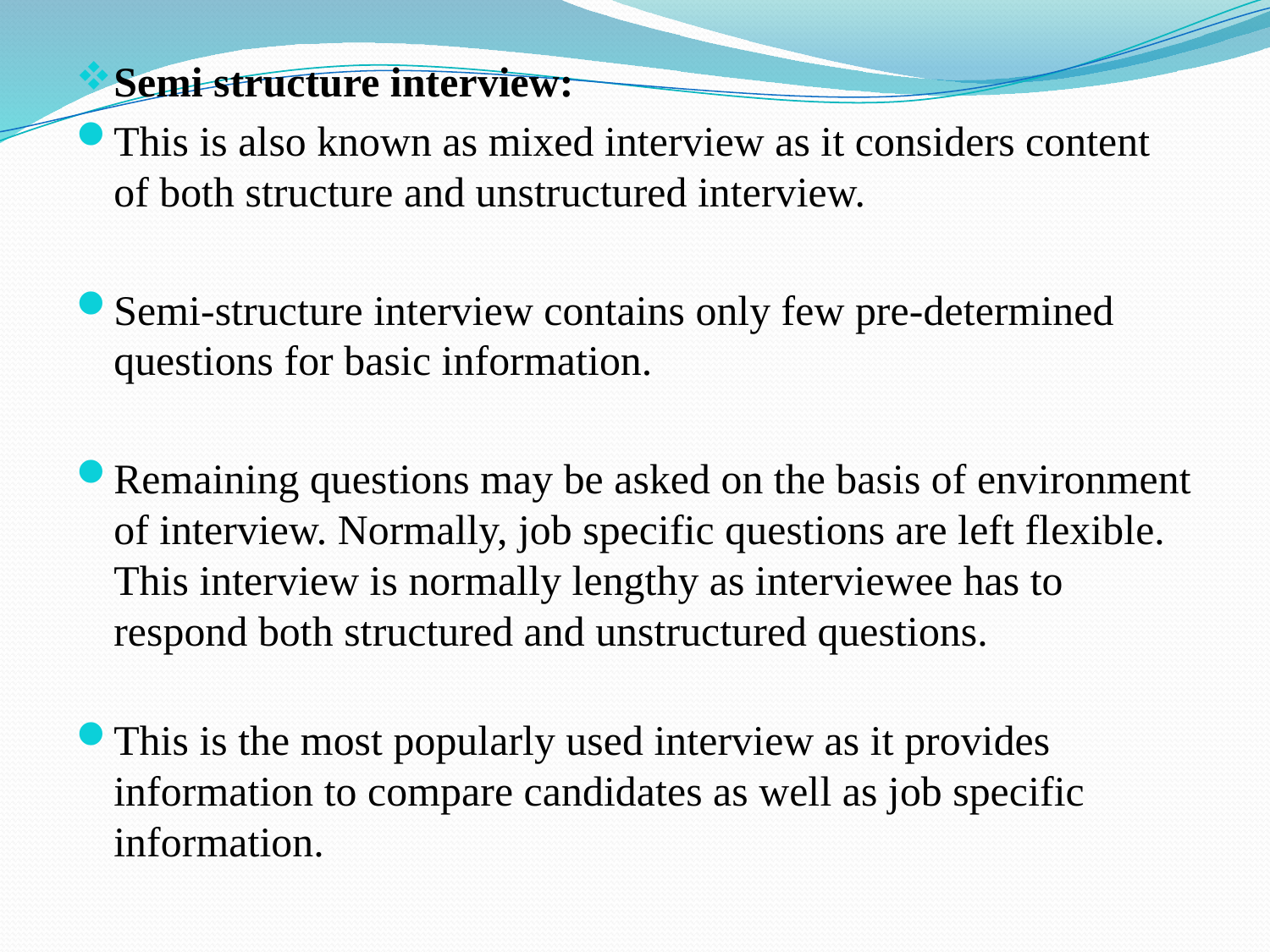

Semi structure interview:
This is also known as mixed interview as it considers content of both structure and unstructured interview.

Semi-structure interview contains only few pre-determined questions for basic information.

Remaining questions may be asked on the basis of environment of interview. Normally, job specific questions are left flexible. This interview is normally lengthy as interviewee has to respond both structured and unstructured questions.
This is the most popularly used interview as it provides information to compare candidates as well as job specific information.